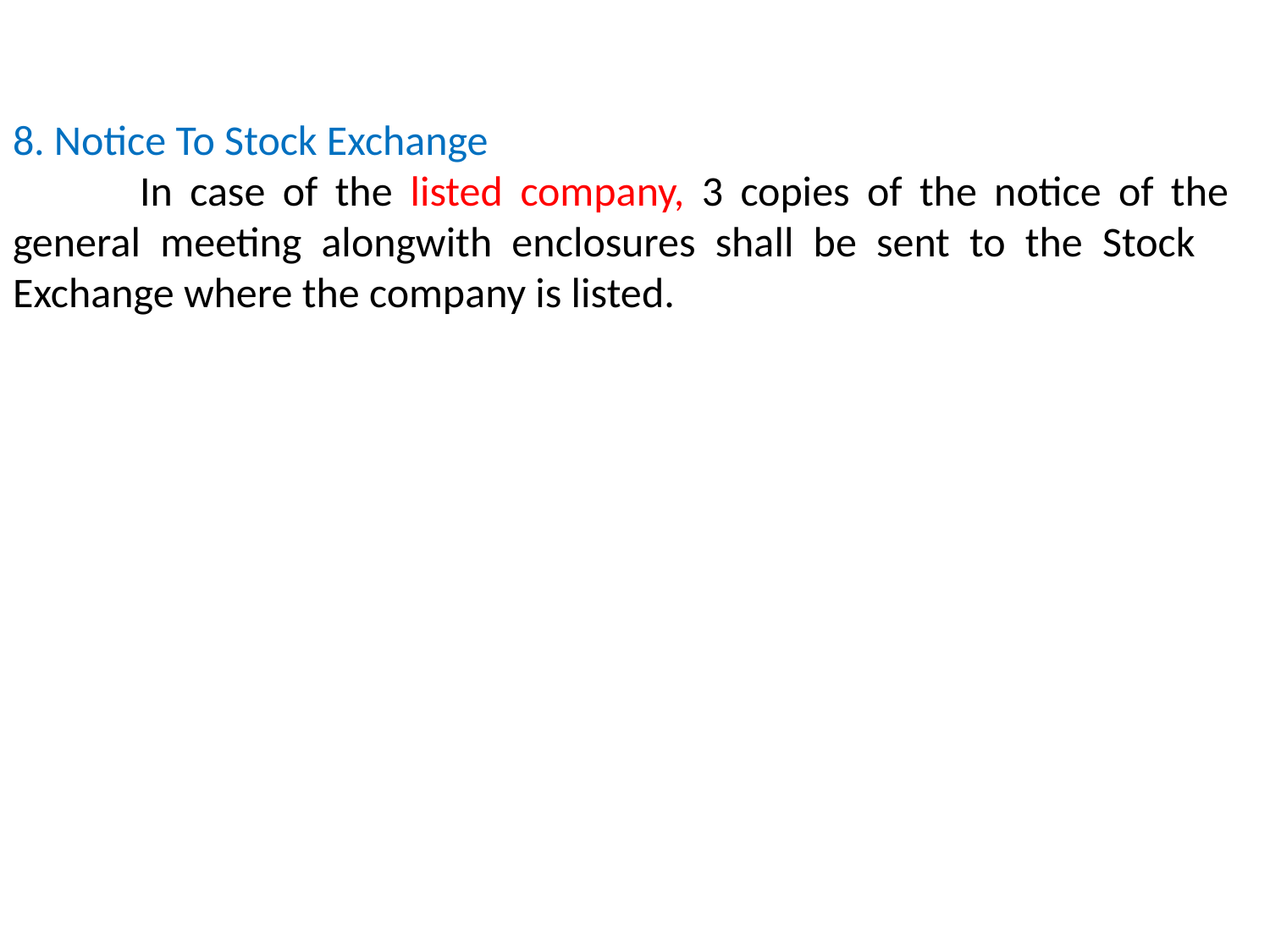

8. Notice To Stock Exchange
	In case of the listed company, 3 copies of the notice of the 	general meeting alongwith enclosures shall be sent to the Stock 	Exchange where the company is listed.